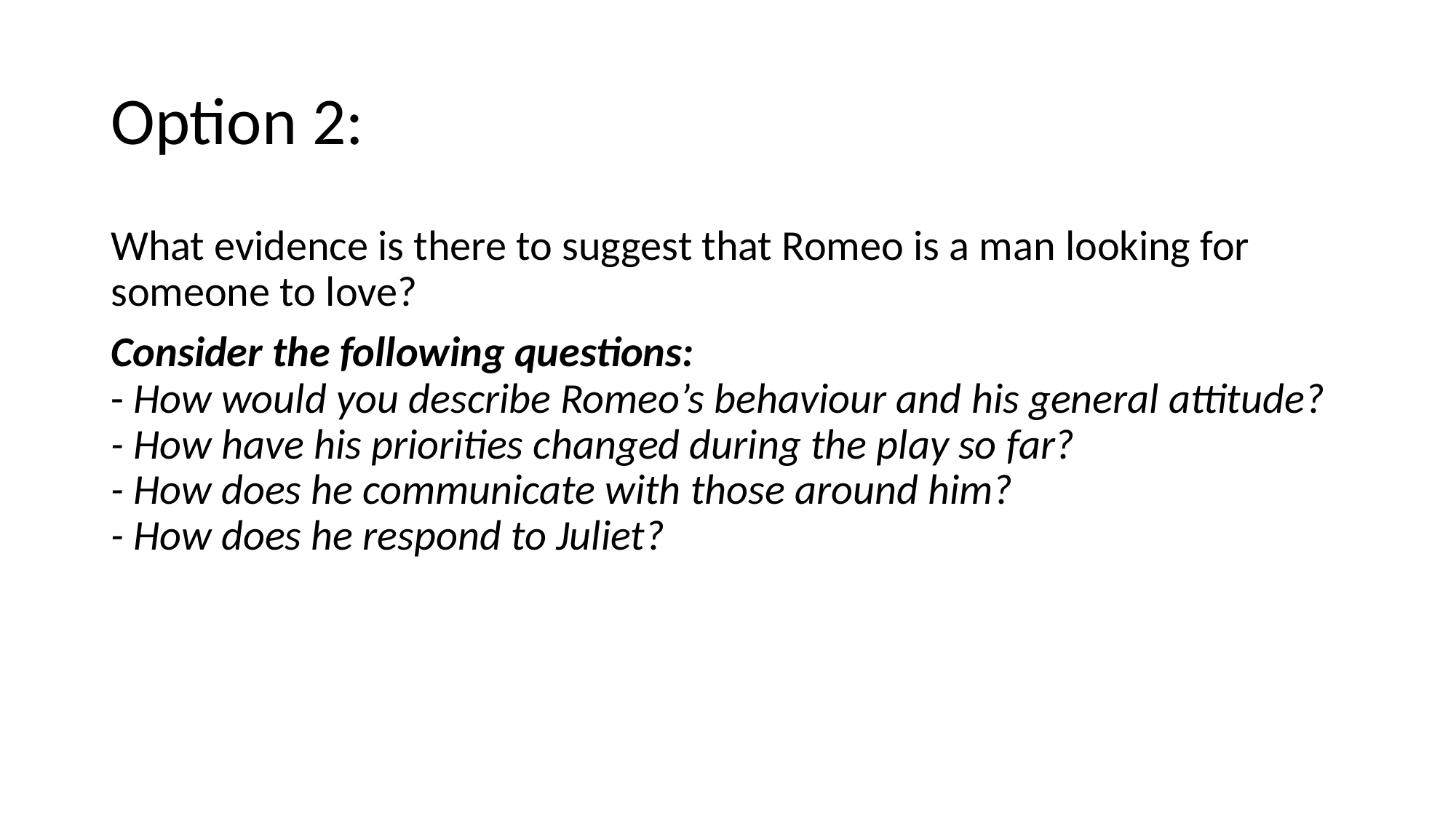

# Option 2:
What evidence is there to suggest that Romeo is a man looking for someone to love?
Consider the following questions:
- How would you describe Romeo’s behaviour and his general attitude?
- How have his priorities changed during the play so far?
- How does he communicate with those around him?
- How does he respond to Juliet?